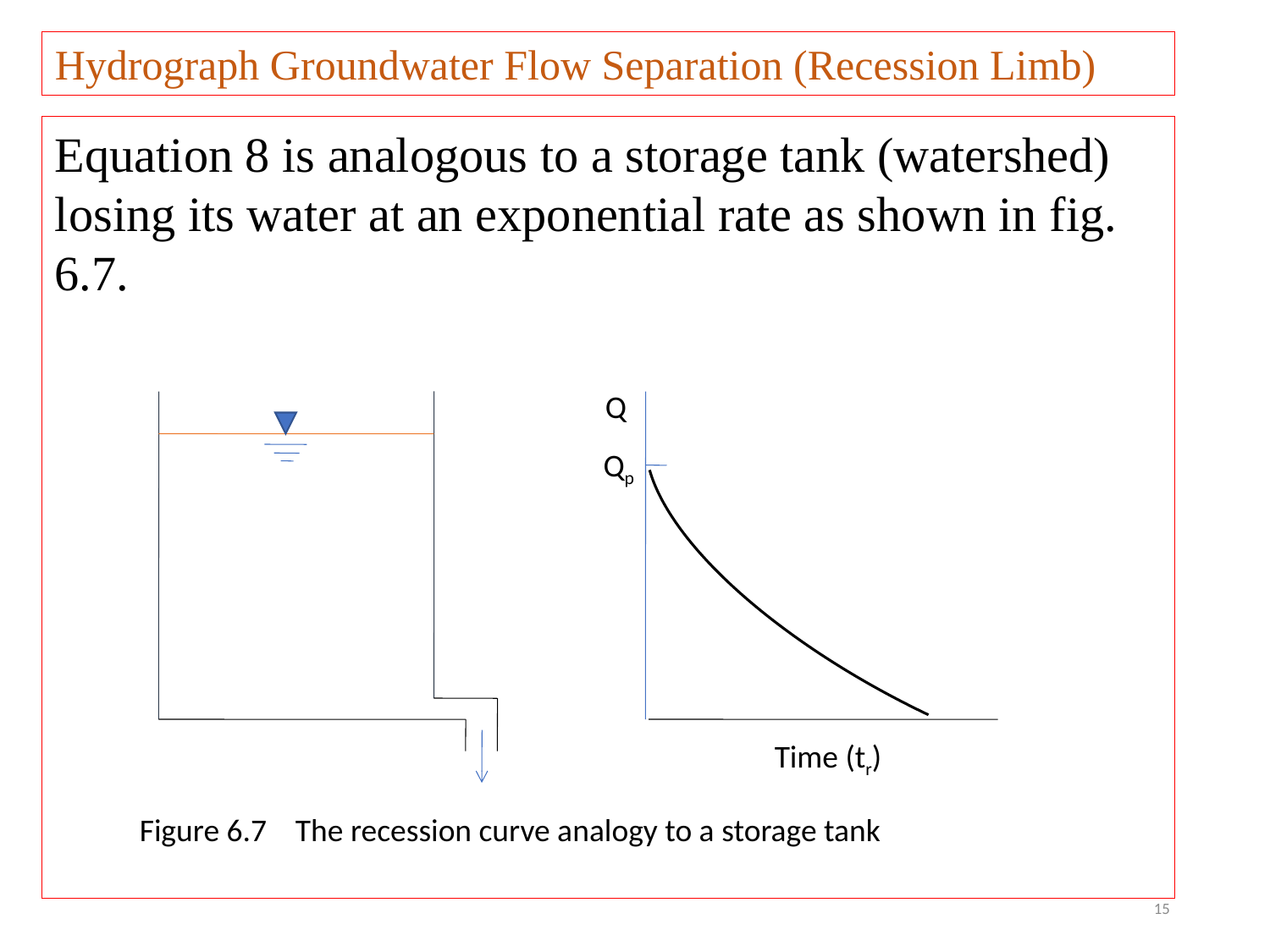

Hydrograph Groundwater Flow Separation (Recession Limb)
Equation 8 is analogous to a storage tank (watershed) losing its water at an exponential rate as shown in fig. 6.7.

Q

Qp
Time (tr)
Figure 6.7    The recession curve analogy to a storage tank
15